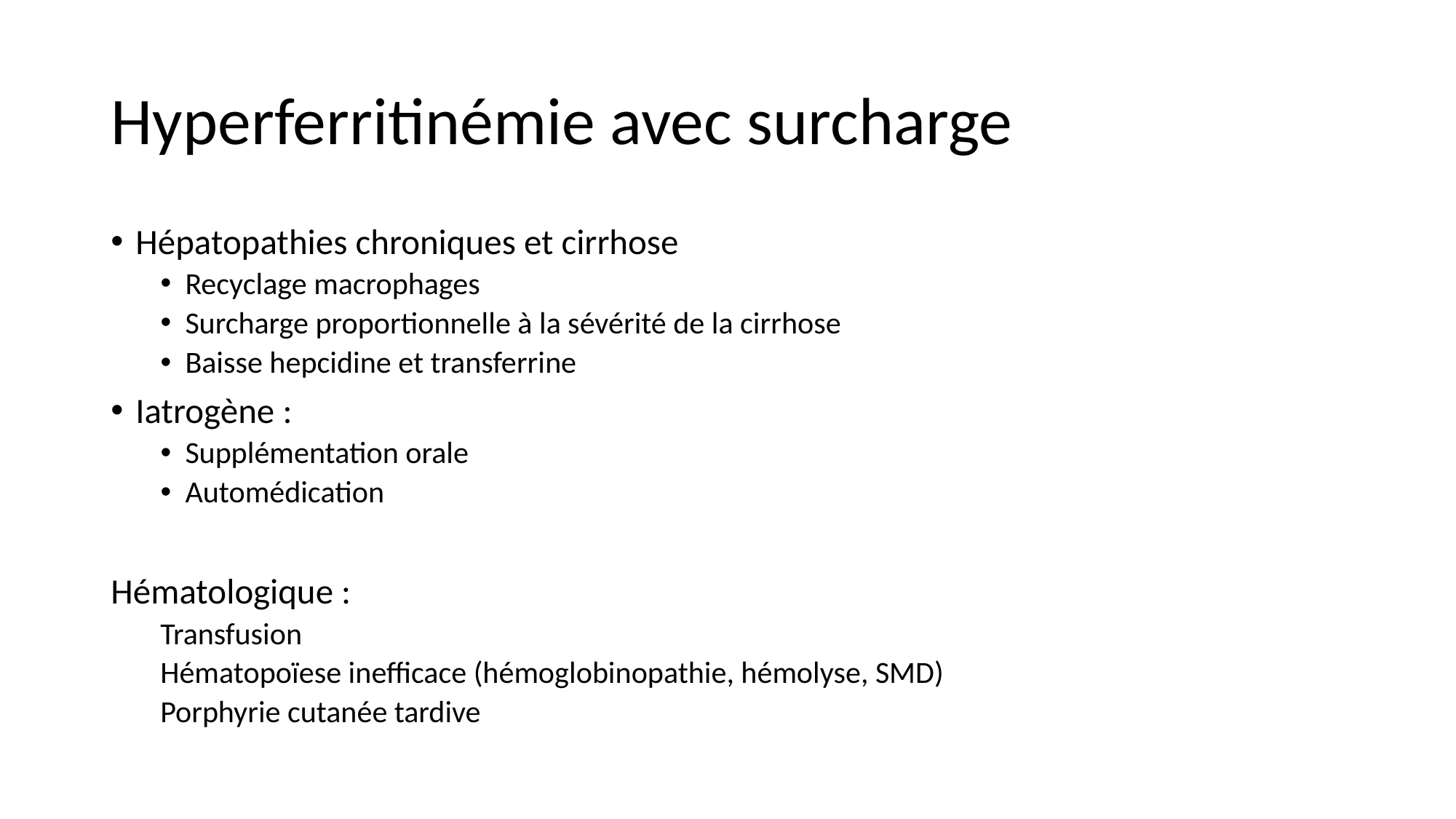

# Hyperferritinémie avec surcharge
Hépatopathies chroniques et cirrhose
Recyclage macrophages
Surcharge proportionnelle à la sévérité de la cirrhose
Baisse hepcidine et transferrine
Iatrogène :
Supplémentation orale
Automédication

Hématologique :
Transfusion
Hématopoïese inefficace (hémoglobinopathie, hémolyse, SMD)
Porphyrie cutanée tardive